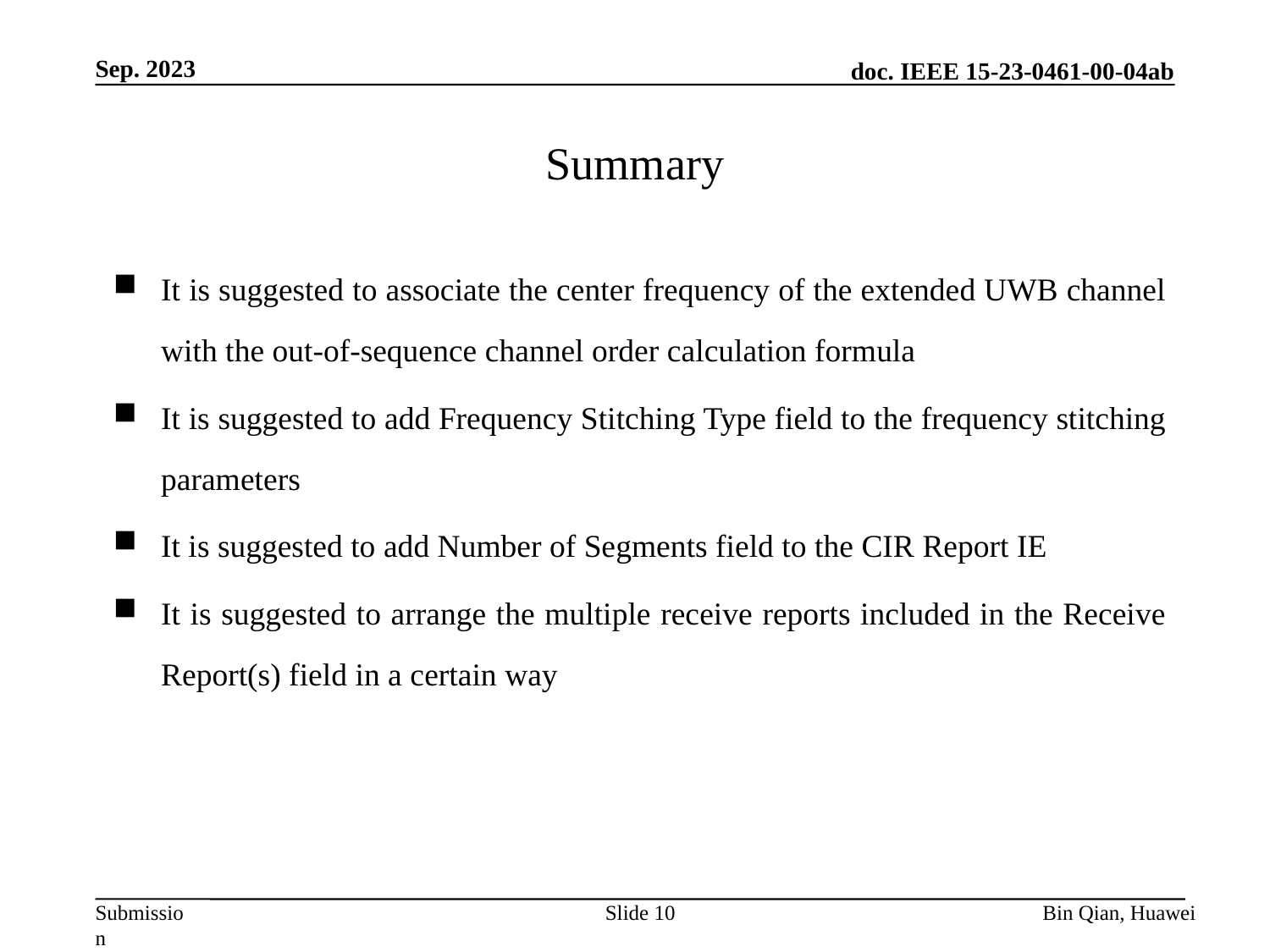

Sep. 2023
# Summary
It is suggested to associate the center frequency of the extended UWB channel with the out-of-sequence channel order calculation formula
It is suggested to add Frequency Stitching Type field to the frequency stitching parameters
It is suggested to add Number of Segments field to the CIR Report IE
It is suggested to arrange the multiple receive reports included in the Receive Report(s) field in a certain way
Slide 10
Bin Qian, Huawei